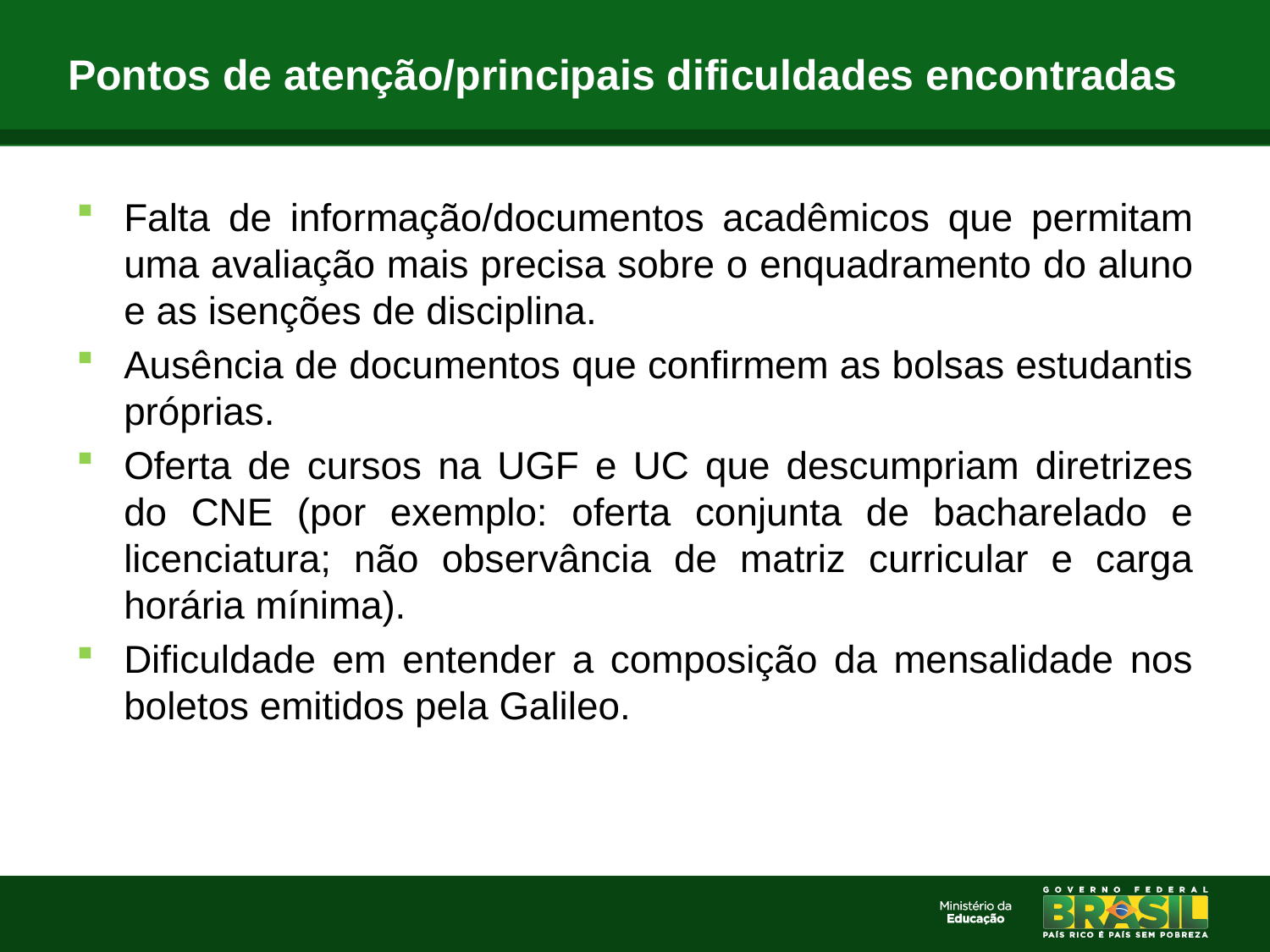

# Pontos de atenção/principais dificuldades encontradas
Falta de informação/documentos acadêmicos que permitam uma avaliação mais precisa sobre o enquadramento do aluno e as isenções de disciplina.
Ausência de documentos que confirmem as bolsas estudantis próprias.
Oferta de cursos na UGF e UC que descumpriam diretrizes do CNE (por exemplo: oferta conjunta de bacharelado e licenciatura; não observância de matriz curricular e carga horária mínima).
Dificuldade em entender a composição da mensalidade nos boletos emitidos pela Galileo.